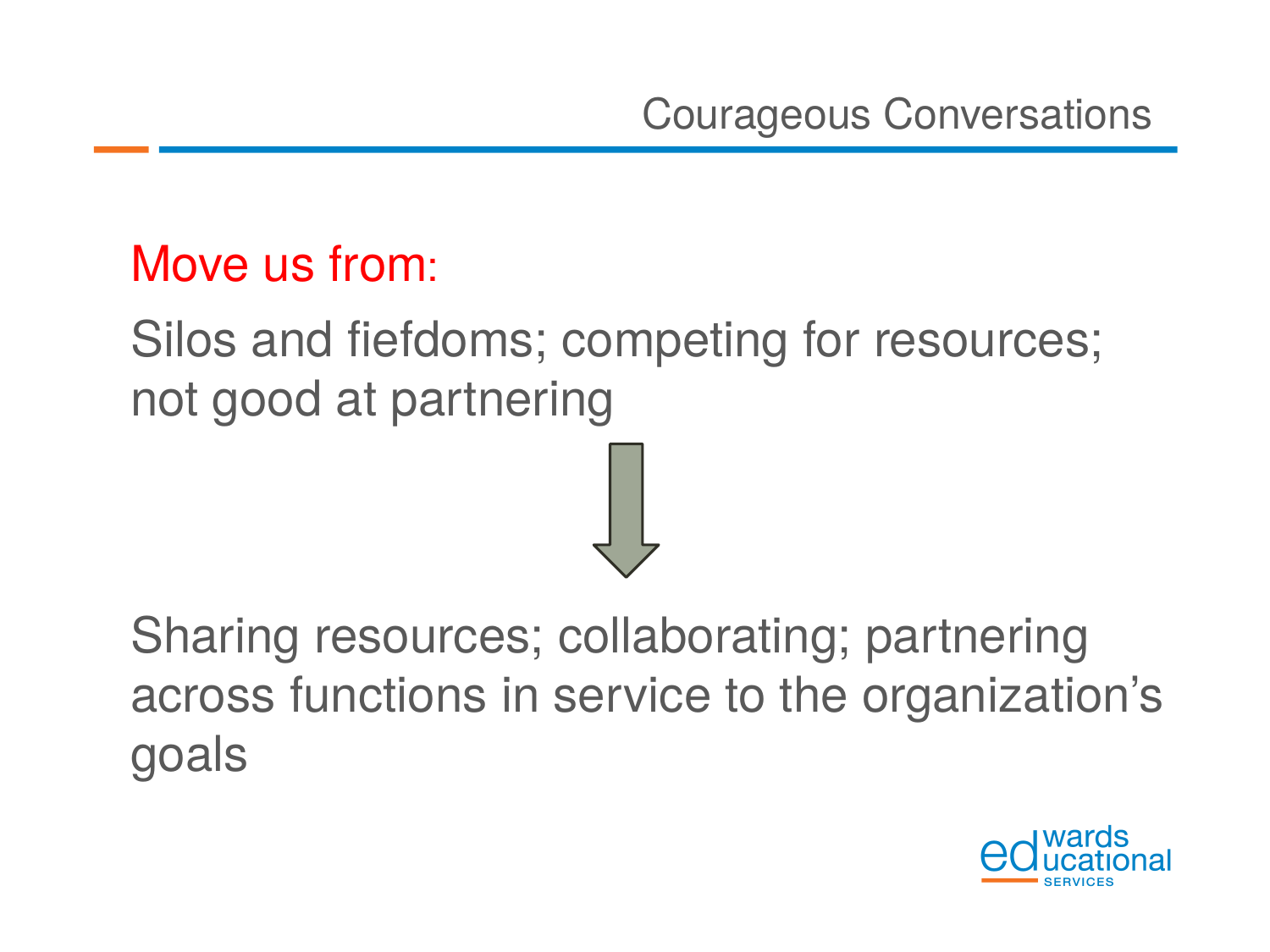

Courageous Conversations

Move us from:

Silos and fiefdoms; competing for resources; not good at partnering

Sharing resources; collaborating; partnering across functions in service to the organization’s goals